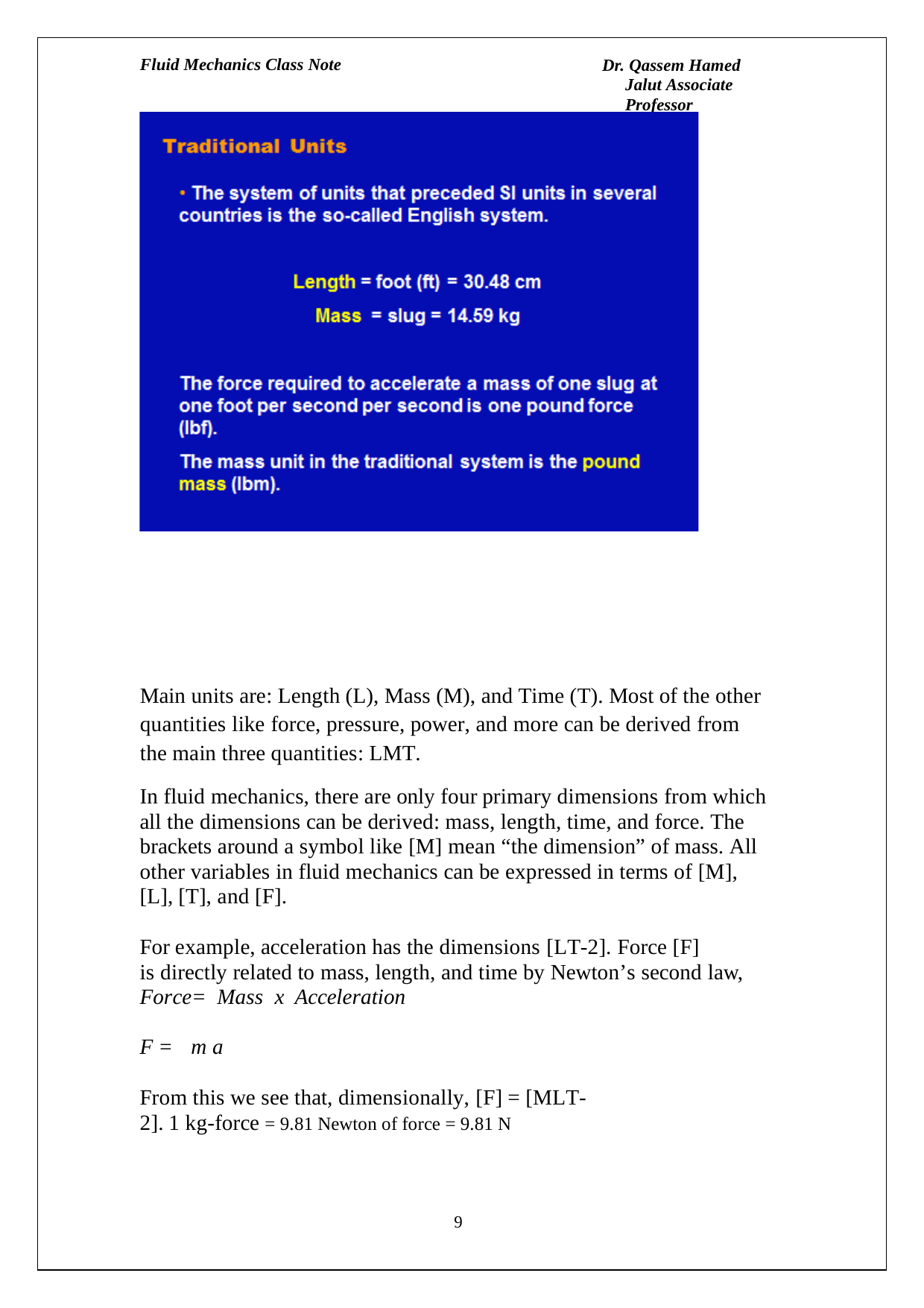

Fluid Mechanics Class Note
Dr. Qassem Hamed Jalut Associate Professor

Main units are: Length (L), Mass (M), and Time (T). Most of the other quantities like force, pressure, power, and more can be derived from the main three quantities: LMT.

In fluid mechanics, there are only four primary dimensions from which all the dimensions can be derived: mass, length, time, and force. The brackets around a symbol like [M] mean “the dimension” of mass. All other variables in fluid mechanics can be expressed in terms of [M], [L], [T], and [F].

For example, acceleration has the dimensions [LT-2]. Force [F]
is directly related to mass, length, and time by Newton’s second law,
Force=  Mass  x  Acceleration

F =	m a

From this we see that, dimensionally, [F] = [MLT-2]. 1 kg-force = 9.81 Newton of force = 9.81 N
9